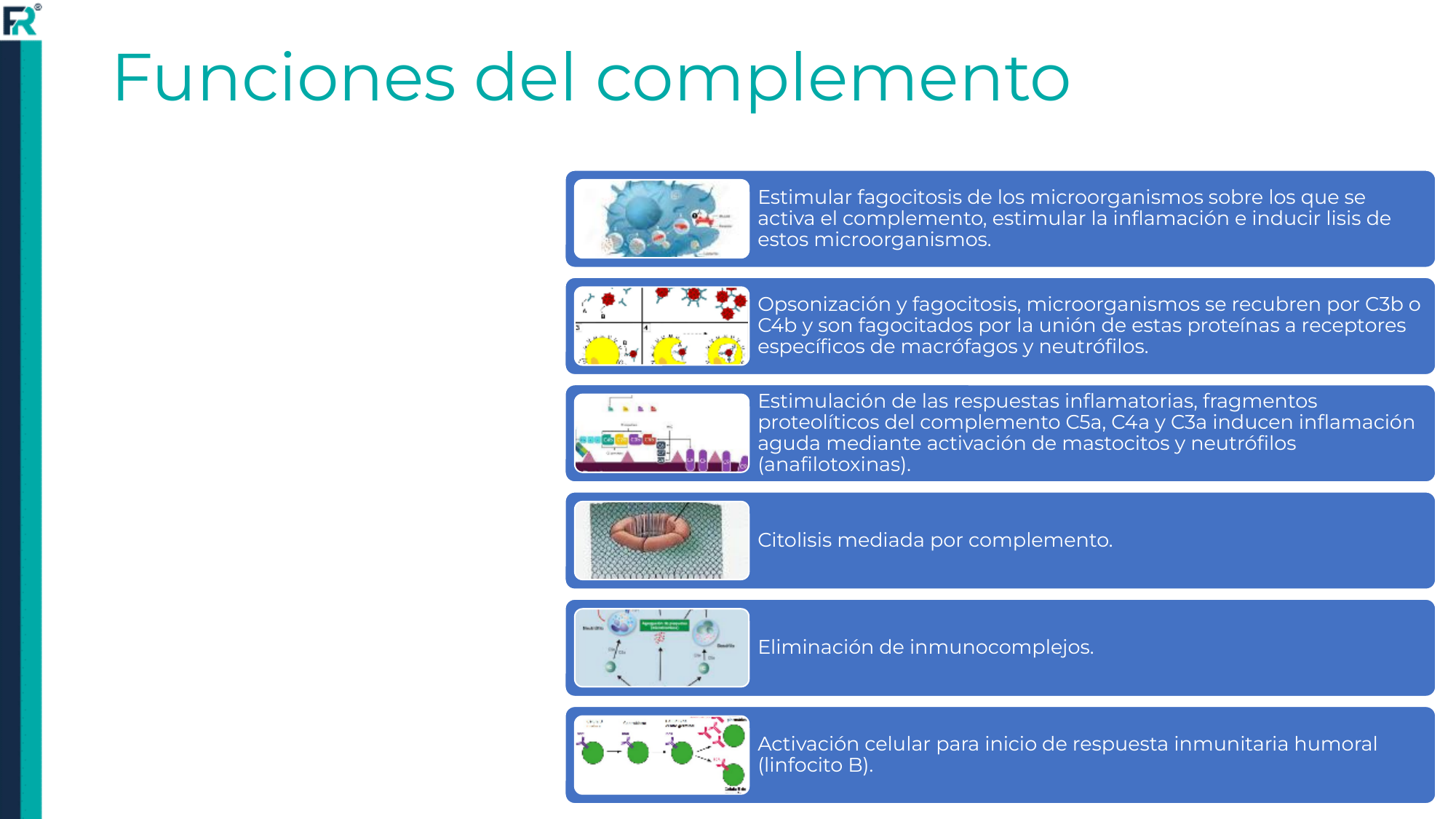

# Funciones del complemento
Estimular fagocitosis de los microorganismos sobre los que se activa el complemento, estimular la inflamación e inducir lisis de estos microorganismos.
Opsonización y fagocitosis, microorganismos se recubren por C3b o C4b y son fagocitados por la unión de estas proteínas a receptores específicos de macrófagos y neutrófilos.
Estimulación de las respuestas inflamatorias, fragmentos proteolíticos del complemento C5a, C4a y C3a inducen inflamación aguda mediante activación de mastocitos y neutrófilos (anafilotoxinas).
Citolisis mediada por complemento.
Eliminación de inmunocomplejos.
Activación celular para inicio de respuesta inmunitaria humoral (linfocito B).